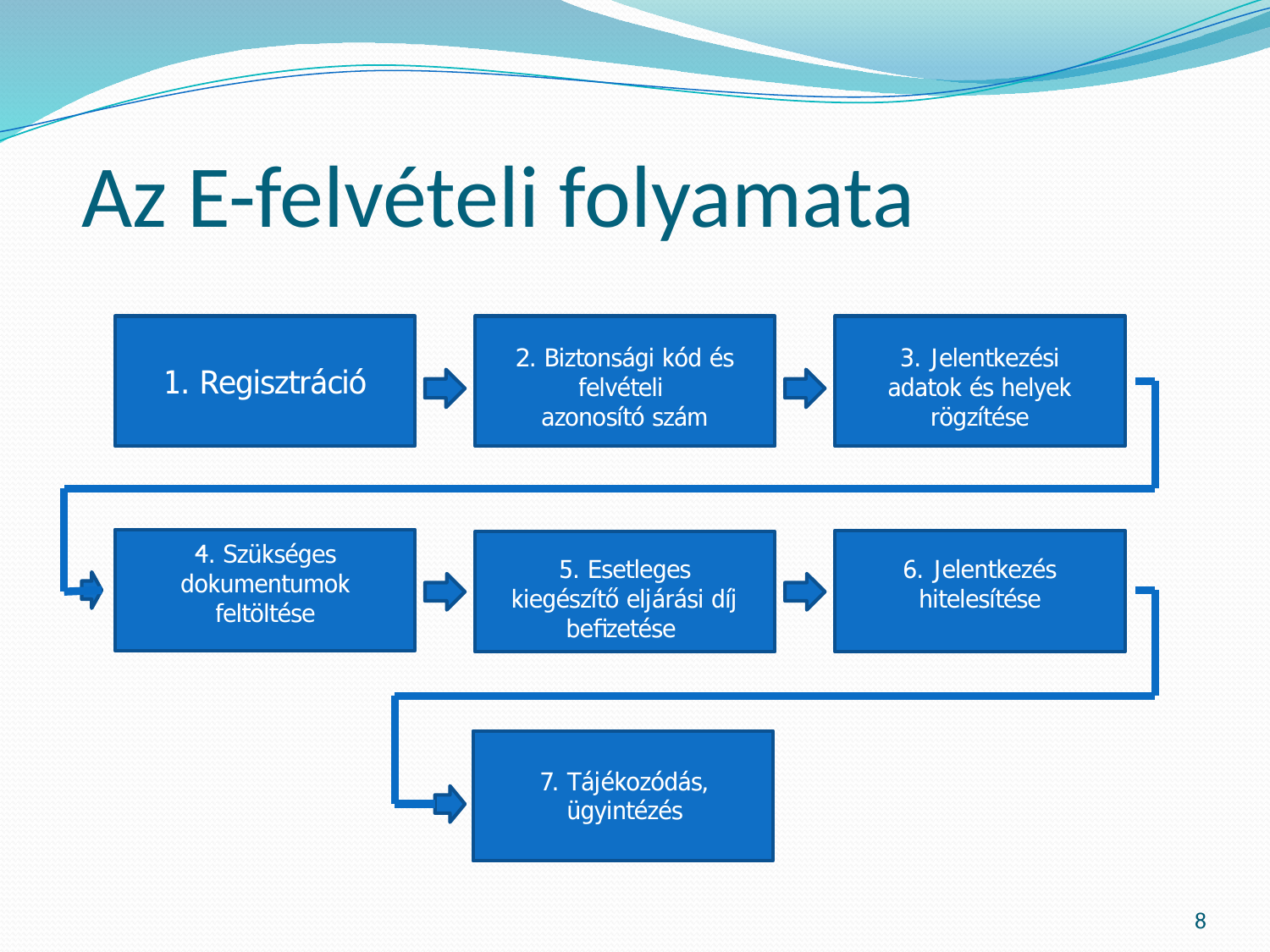

# Az E-felvételi folyamata

2. Biztonsági kód és felvételi
azonosító szám
3. Jelentkezési adatok és helyek rögzítése
1. Regisztráció

4. Szükséges dokumentumok feltöltése
5. Esetleges kiegészítő eljárási díj befizetése
6. Jelentkezés hitelesítése

7. Tájékozódás, ügyintézés

8